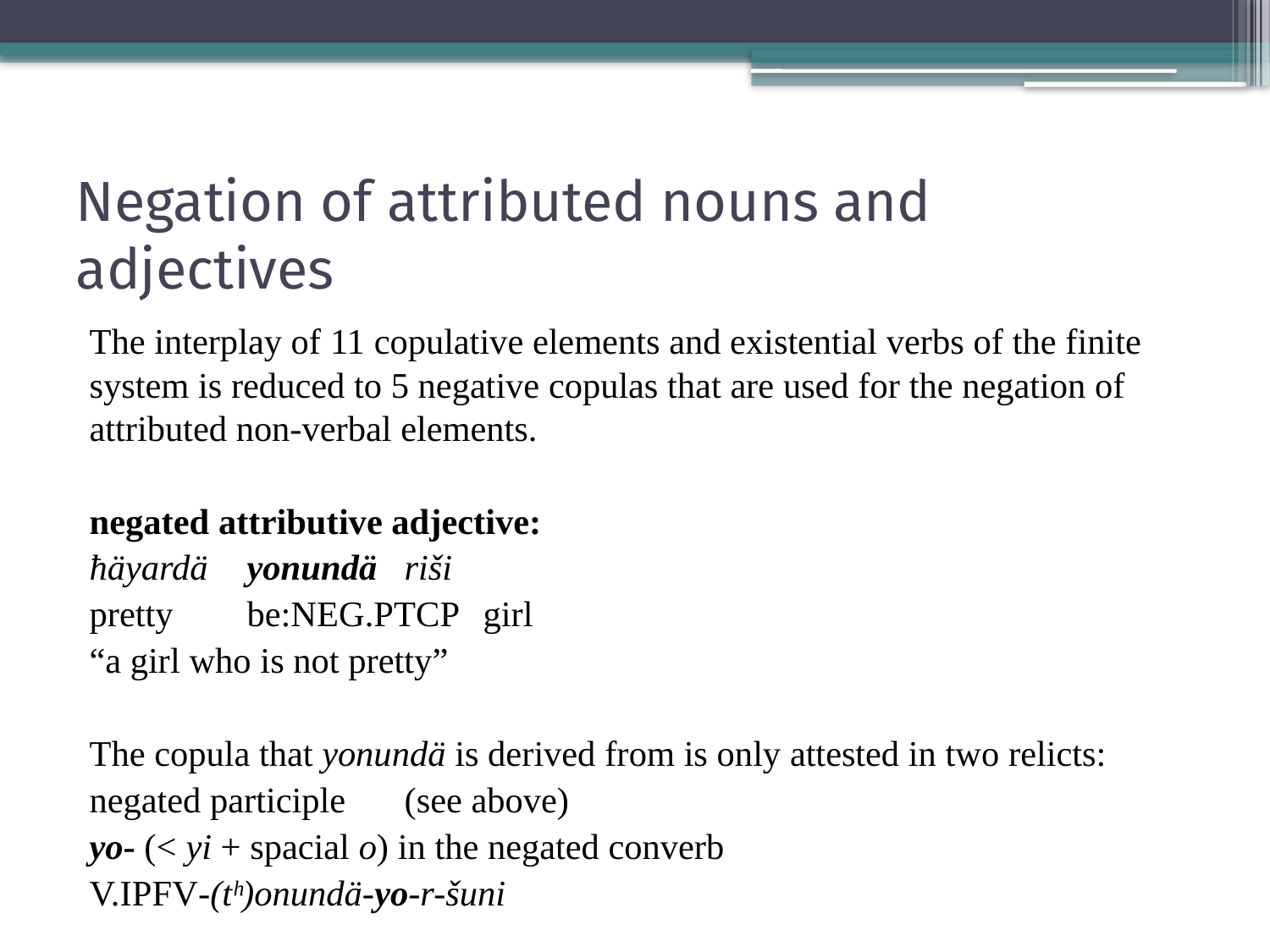

# Negation of attributed nouns and adjectives
The interplay of 11 copulative elements and existential verbs of the finite system is reduced to 5 negative copulas that are used for the negation of attributed non-verbal elements.

negated attributive adjective:
ħäyardä	yonundä 	riši
pretty 		be:neg.ptcp 	girl
“a girl who is not pretty”

The copula that yonundä is derived from is only attested in two relicts:
	negated participle 	(see above)
	yo- (< yi + spacial o) in the negated converb
				V.ipfv-(tʰ)onundä-yo-r-šuni